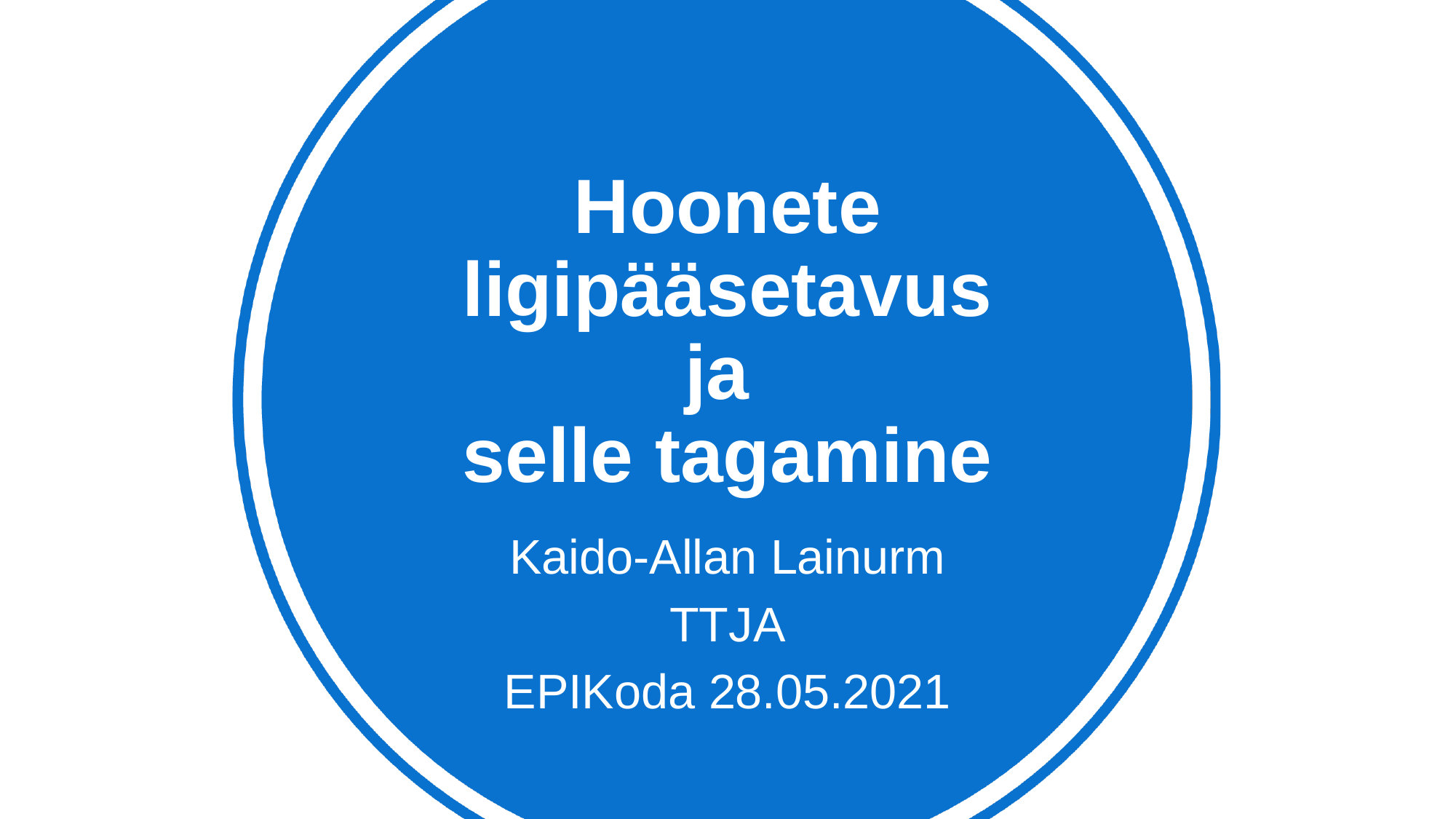

# Hoonete ligipääsetavus ja selle tagamine
Kaido-Allan Lainurm
TTJA
EPIKoda 28.05.2021